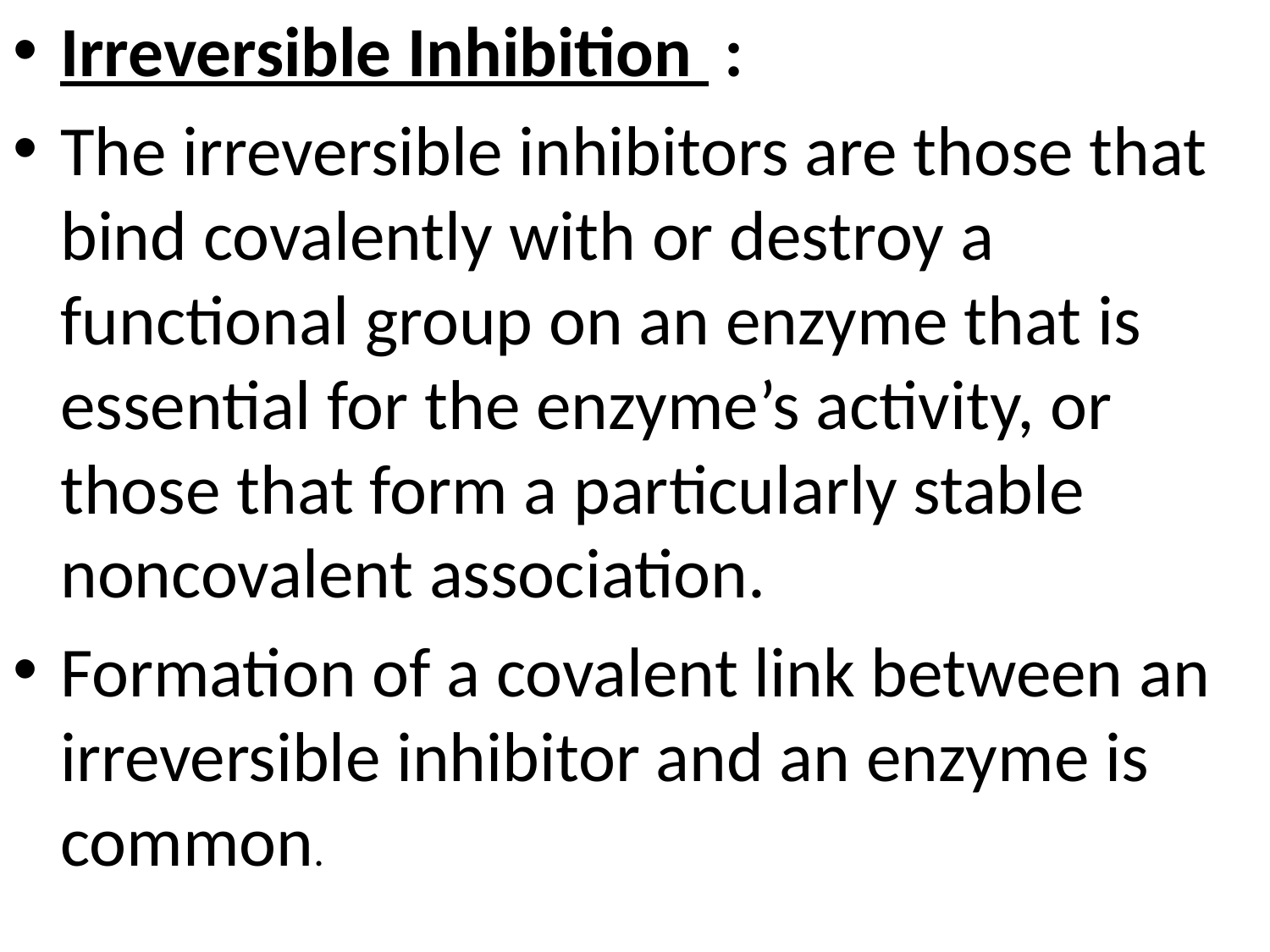

Irreversible Inhibition  :
The irreversible inhibitors are those that bind covalently with or destroy a functional group on an enzyme that is essential for the enzyme’s activity, or those that form a particularly stable noncovalent association.
Formation of a covalent link between an irreversible inhibitor and an enzyme is common.